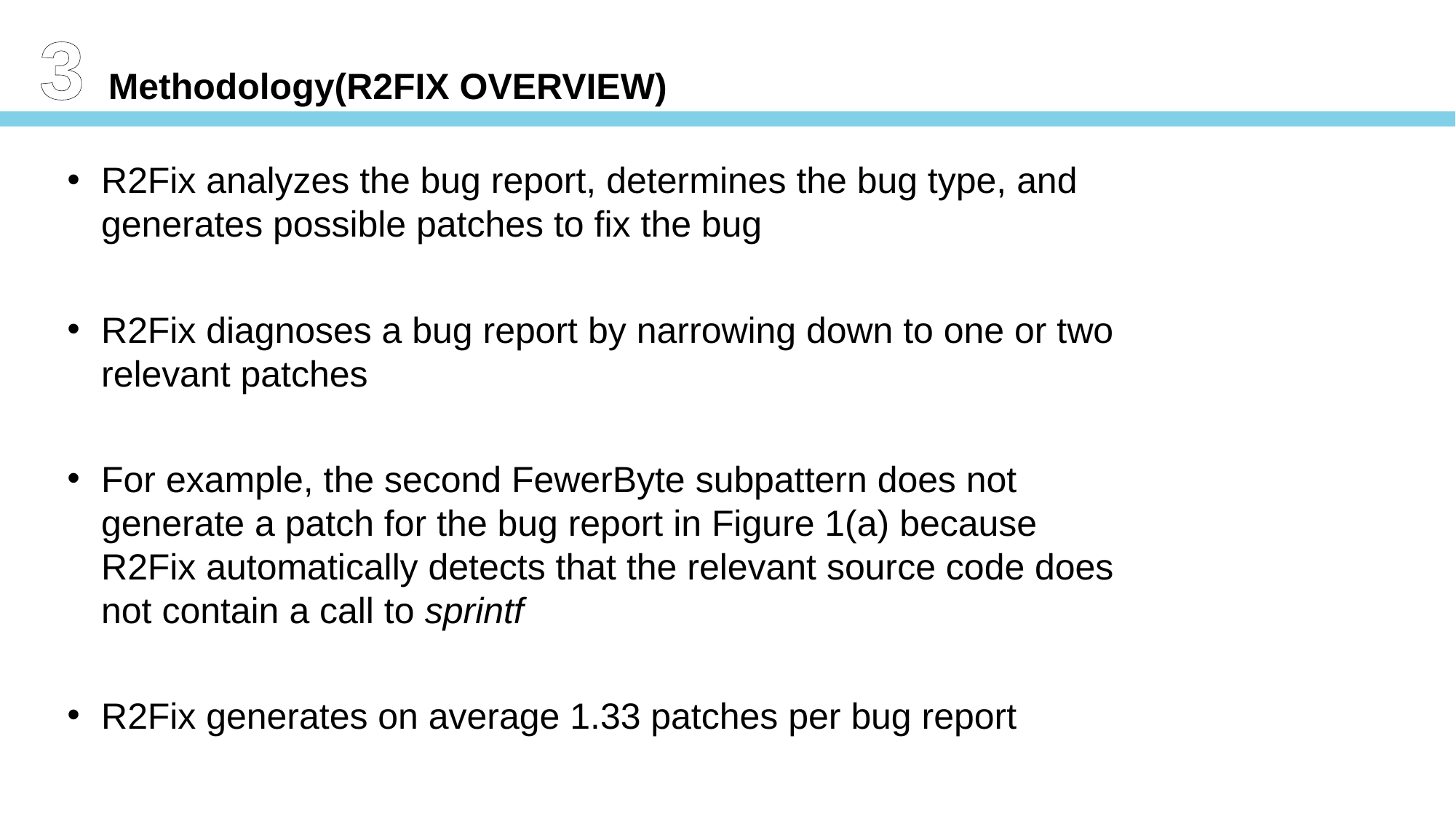

3     Methodology(R2FIX OVERVIEW)

R2Fix analyzes the bug report, determines the bug type, and generates possible patches to fix the bug

R2Fix diagnoses a bug report by narrowing down to one or two relevant patches

For example, the second FewerByte subpattern does not generate a patch for the bug report in Figure 1(a) because R2Fix automatically detects that the relevant source code does not contain a call to sprintf

R2Fix generates on average 1.33 patches per bug report